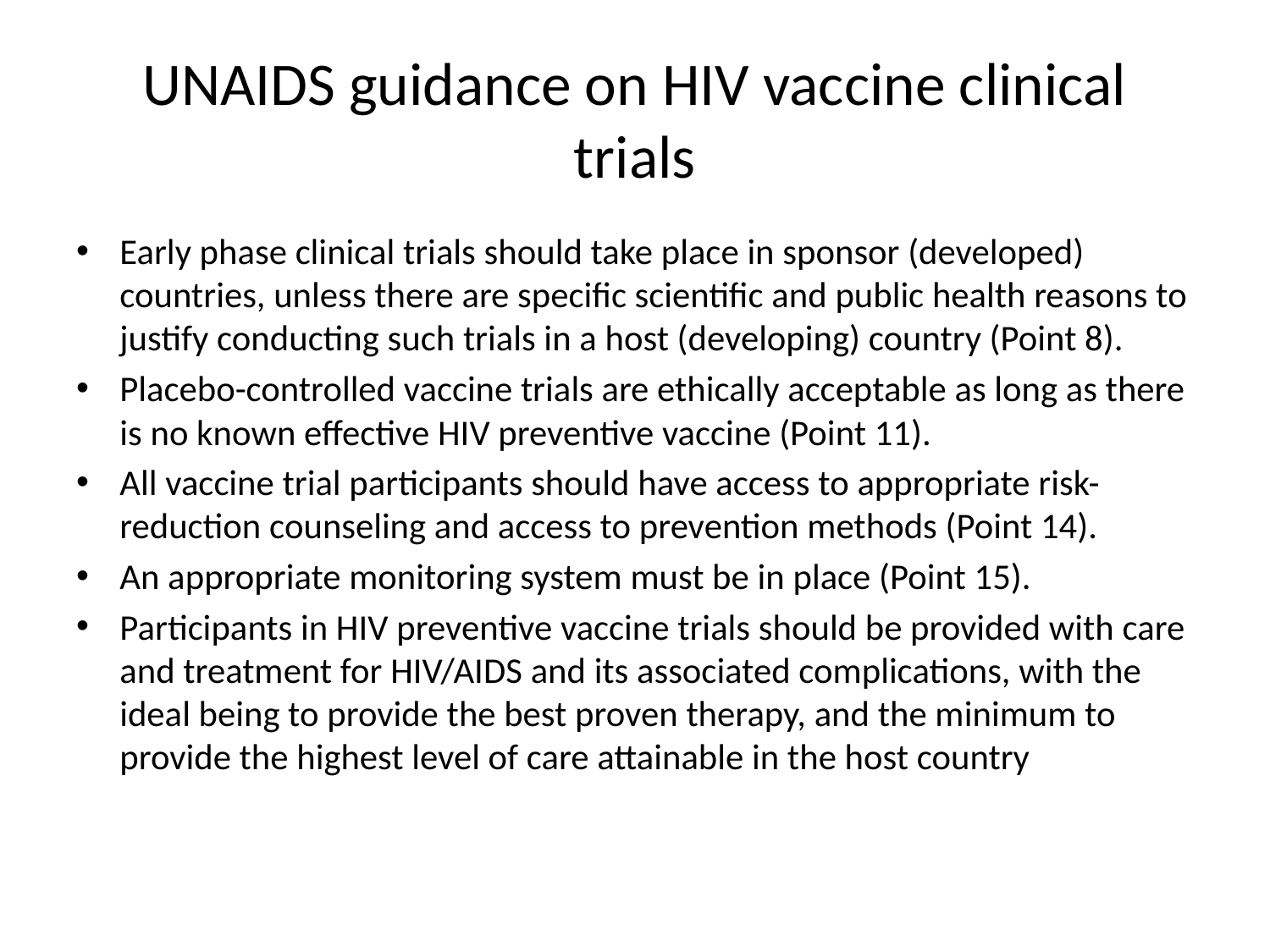

# UNAIDS guidance on HIV vaccine clinical trials
Early phase clinical trials should take place in sponsor (developed) countries, unless there are specific scientific and public health reasons to justify conducting such trials in a host (developing) country (Point 8).
Placebo-controlled vaccine trials are ethically acceptable as long as there is no known effective HIV preventive vaccine (Point 11).
All vaccine trial participants should have access to appropriate risk-reduction counseling and access to prevention methods (Point 14).
An appropriate monitoring system must be in place (Point 15).
Participants in HIV preventive vaccine trials should be provided with care and treatment for HIV/AIDS and its associated complications, with the ideal being to provide the best proven therapy, and the minimum to provide the highest level of care attainable in the host country